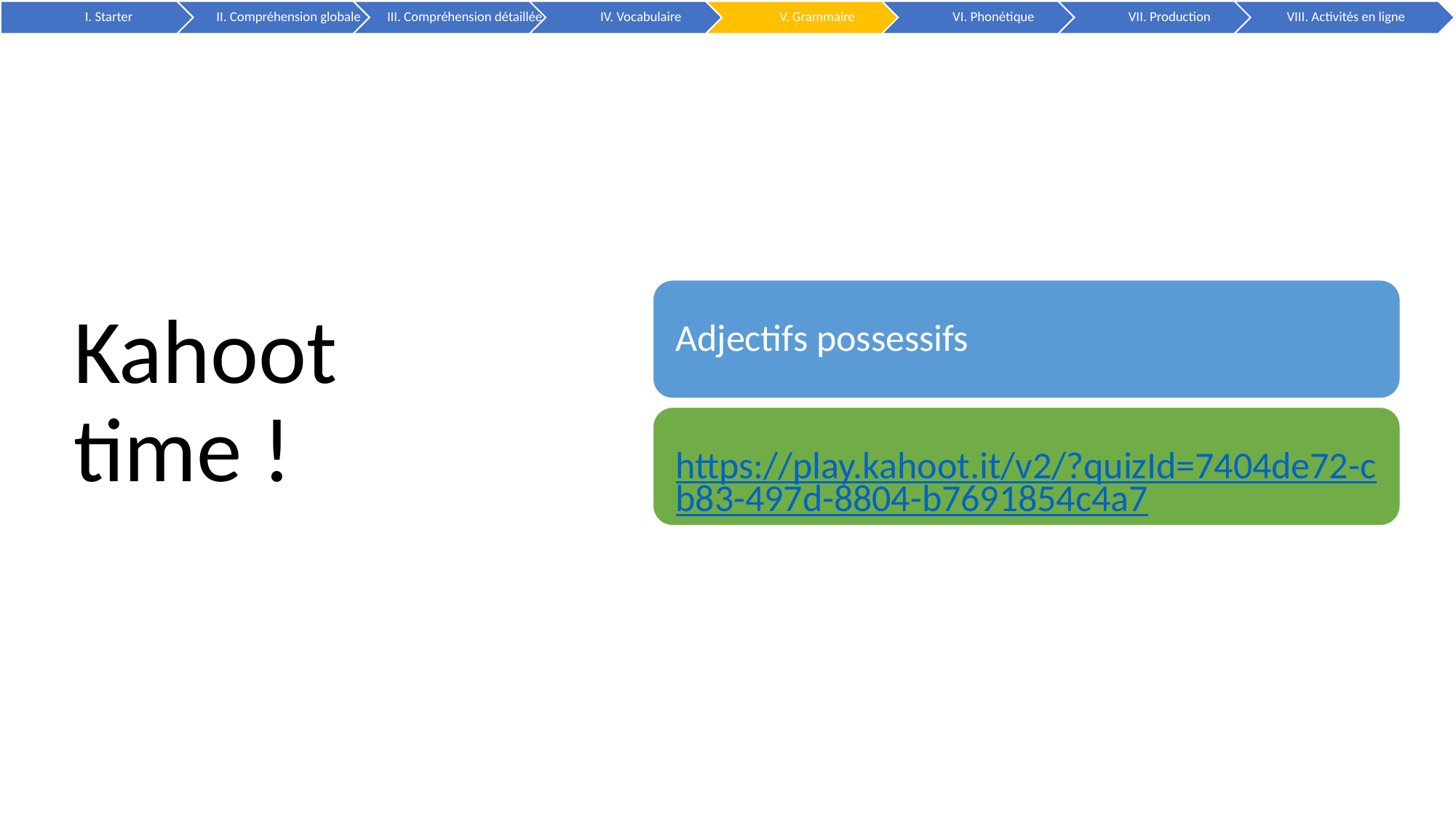

I. Starter
II. Compréhension globale
III. Compréhension détaillée
IV. Vocabulaire
V. Grammaire
VI. Phonétique
VII. Production
VIII. Activités en ligne
# Kahoot time !
Adjectifs possessifs
https://play.kahoot.it/v2/?quizId=7404de72-cb83-497d-8804-b7691854c4a7